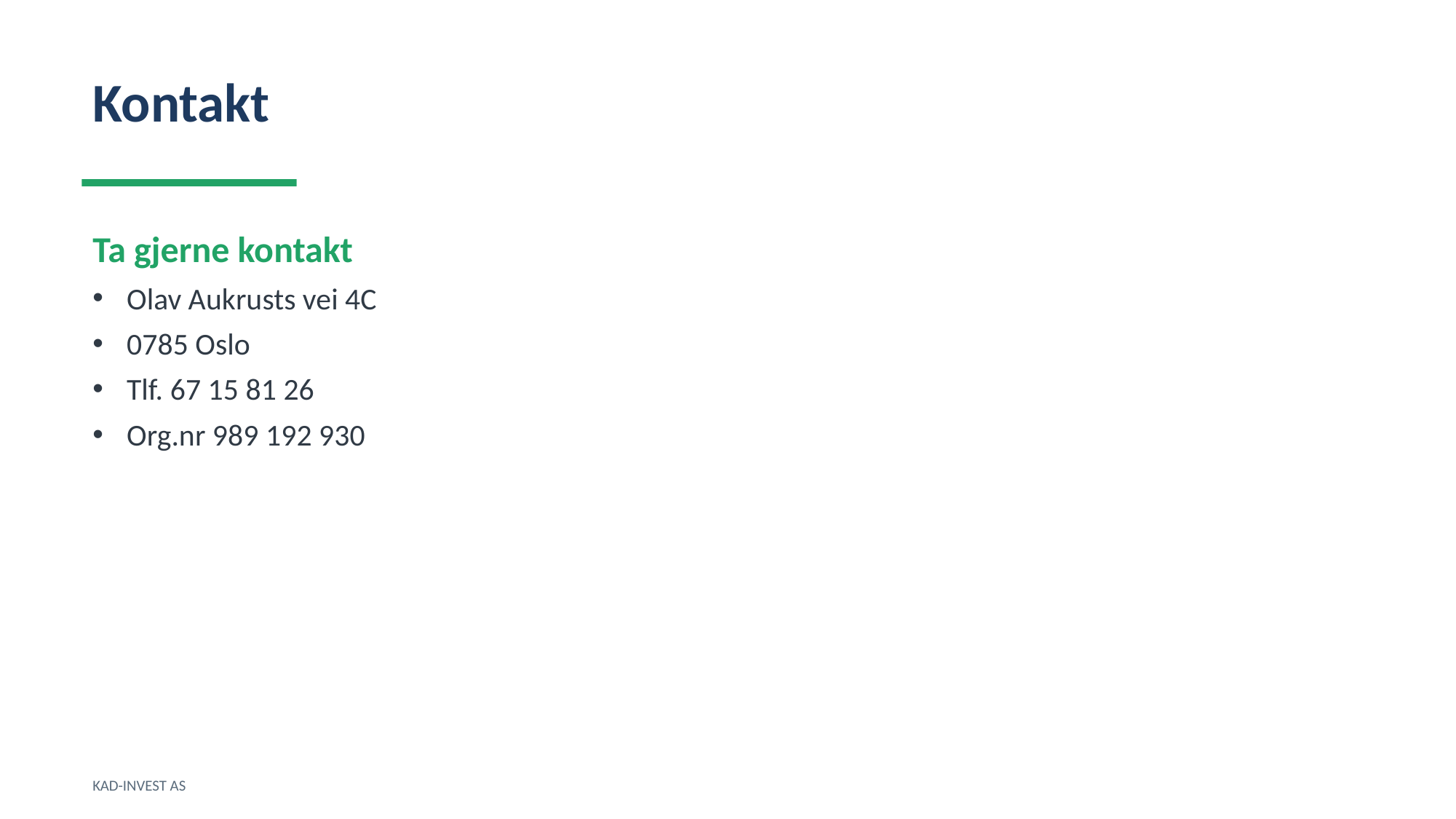

Kontakt

Ta gjerne kontakt
Olav Aukrusts vei 4C
0785 Oslo
Tlf. 67 15 81 26
Org.nr 989 192 930
KAD-INVEST AS